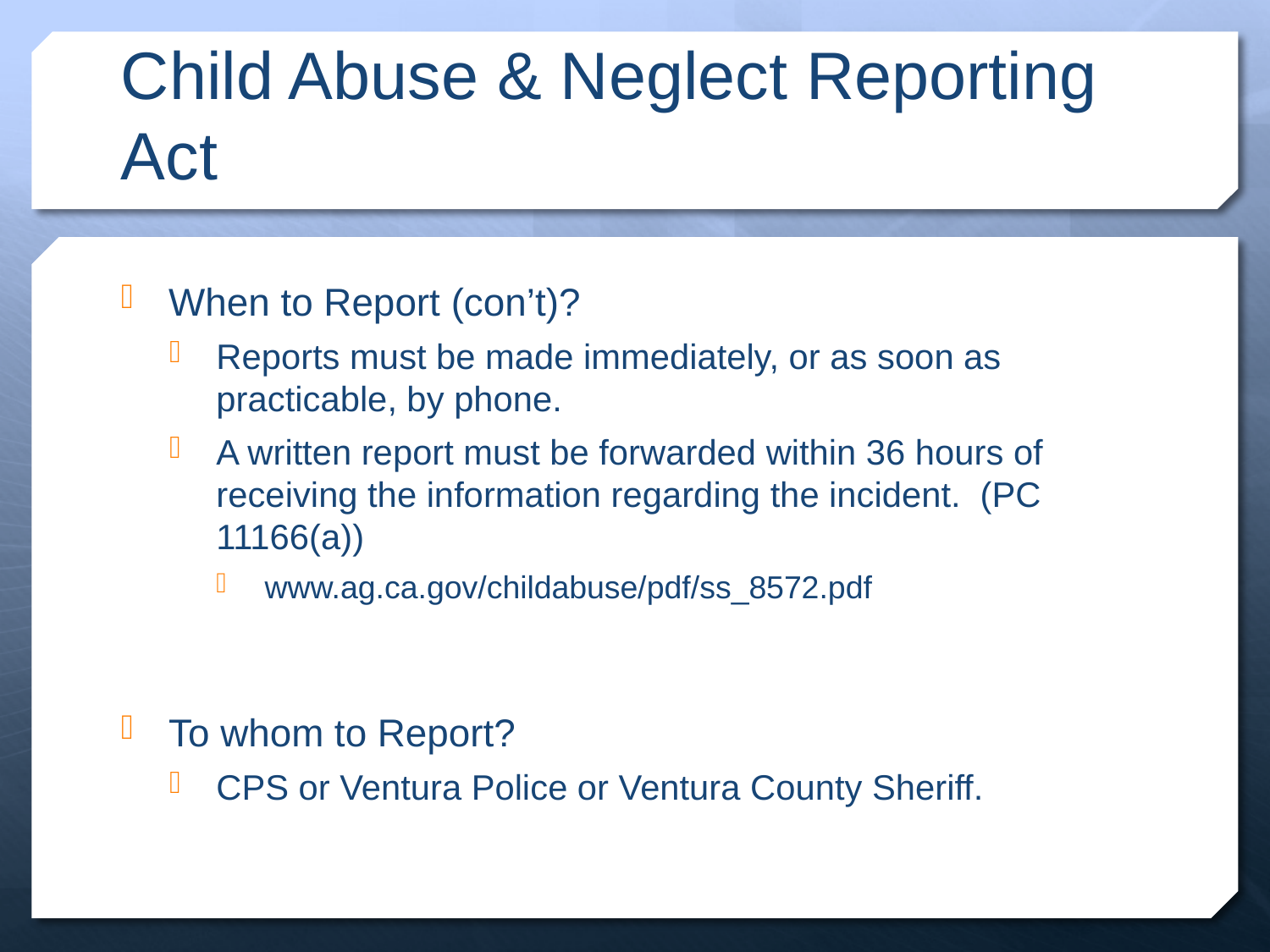

# Child Abuse & Neglect Reporting Act
When to Report (con’t)?
Reports must be made immediately, or as soon as practicable, by phone.
A written report must be forwarded within 36 hours of receiving the information regarding the incident.  (PC 11166(a))
www.ag.ca.gov/childabuse/pdf/ss_8572.pdf

To whom to Report?
CPS or Ventura Police or Ventura County Sheriff.